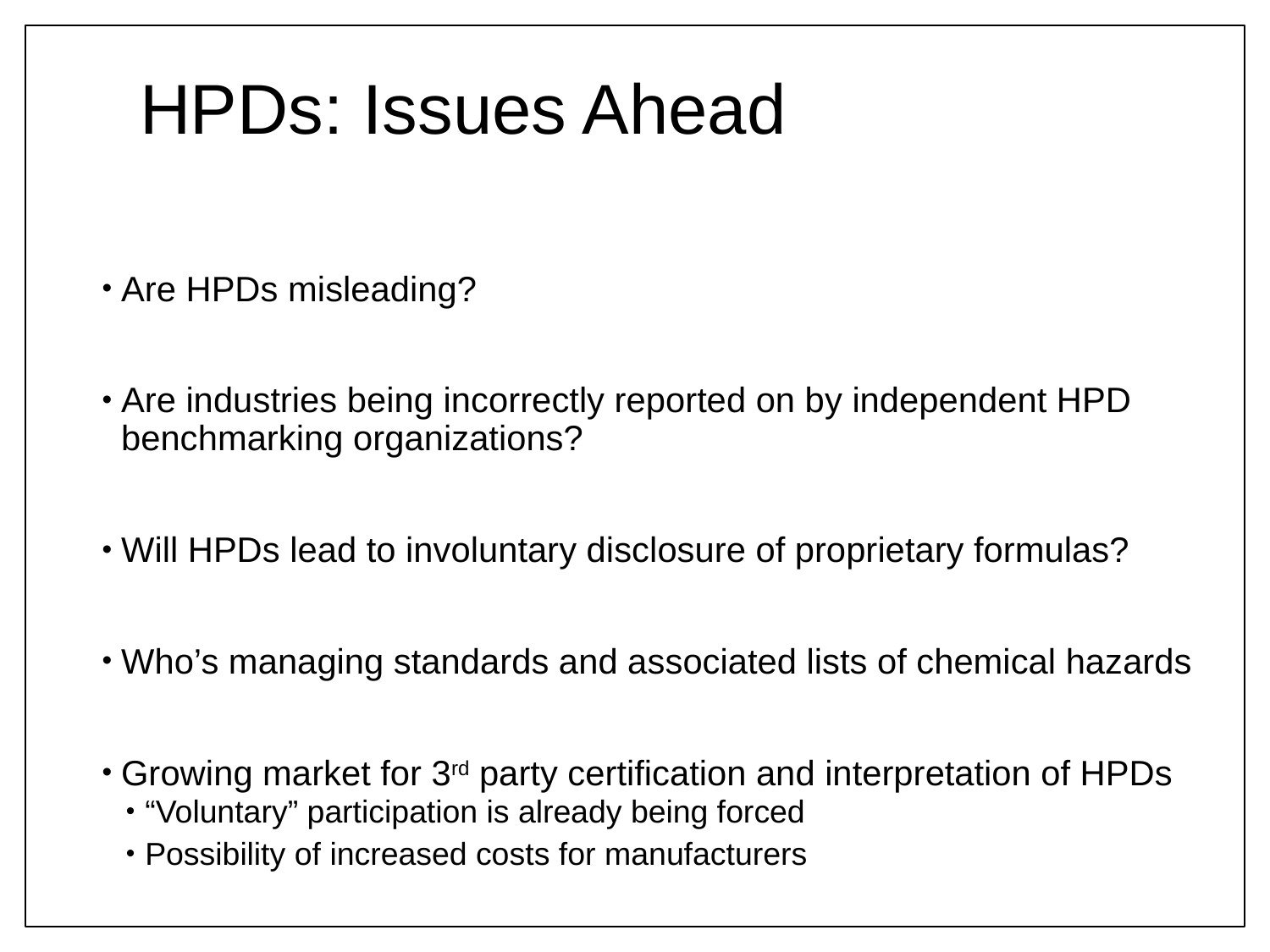

# HPDs: Issues Ahead
Are HPDs misleading?

Are industries being incorrectly reported on by independent HPD benchmarking organizations?

Will HPDs lead to involuntary disclosure of proprietary formulas?

Who’s managing standards and associated lists of chemical hazards

Growing market for 3rd party certification and interpretation of HPDs
“Voluntary” participation is already being forced
Possibility of increased costs for manufacturers